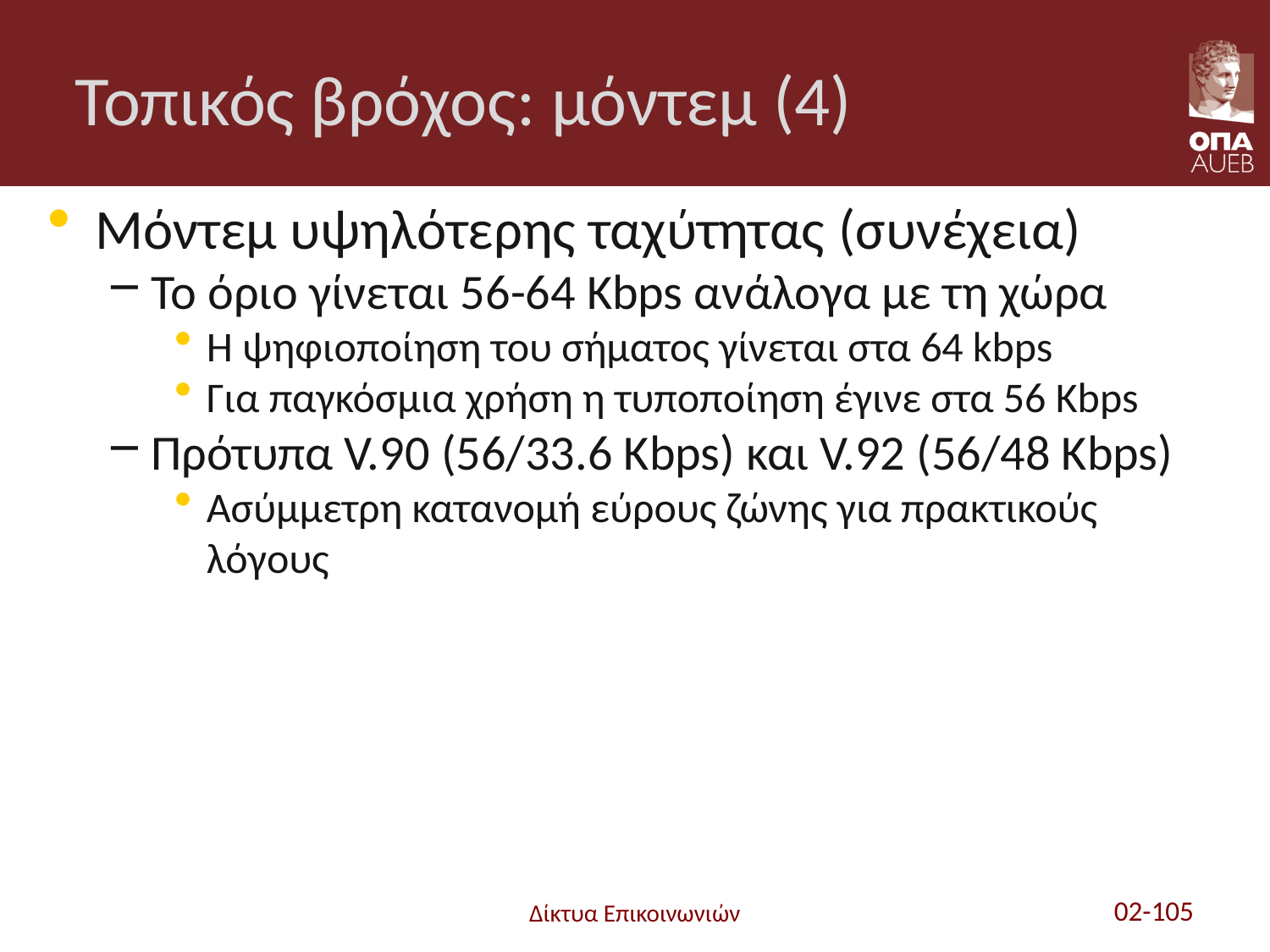

# Τοπικός βρόχος: μόντεμ (4)
Μόντεμ υψηλότερης ταχύτητας (συνέχεια)
Το όριο γίνεται 56-64 Kbps ανάλογα με τη χώρα
Η ψηφιοποίηση του σήματος γίνεται στα 64 kbps
Για παγκόσμια χρήση η τυποποίηση έγινε στα 56 Kbps
Πρότυπα V.90 (56/33.6 Kbps) και V.92 (56/48 Kbps)
Ασύμμετρη κατανομή εύρους ζώνης για πρακτικούς λόγους
Δίκτυα Επικοινωνιών
02-105